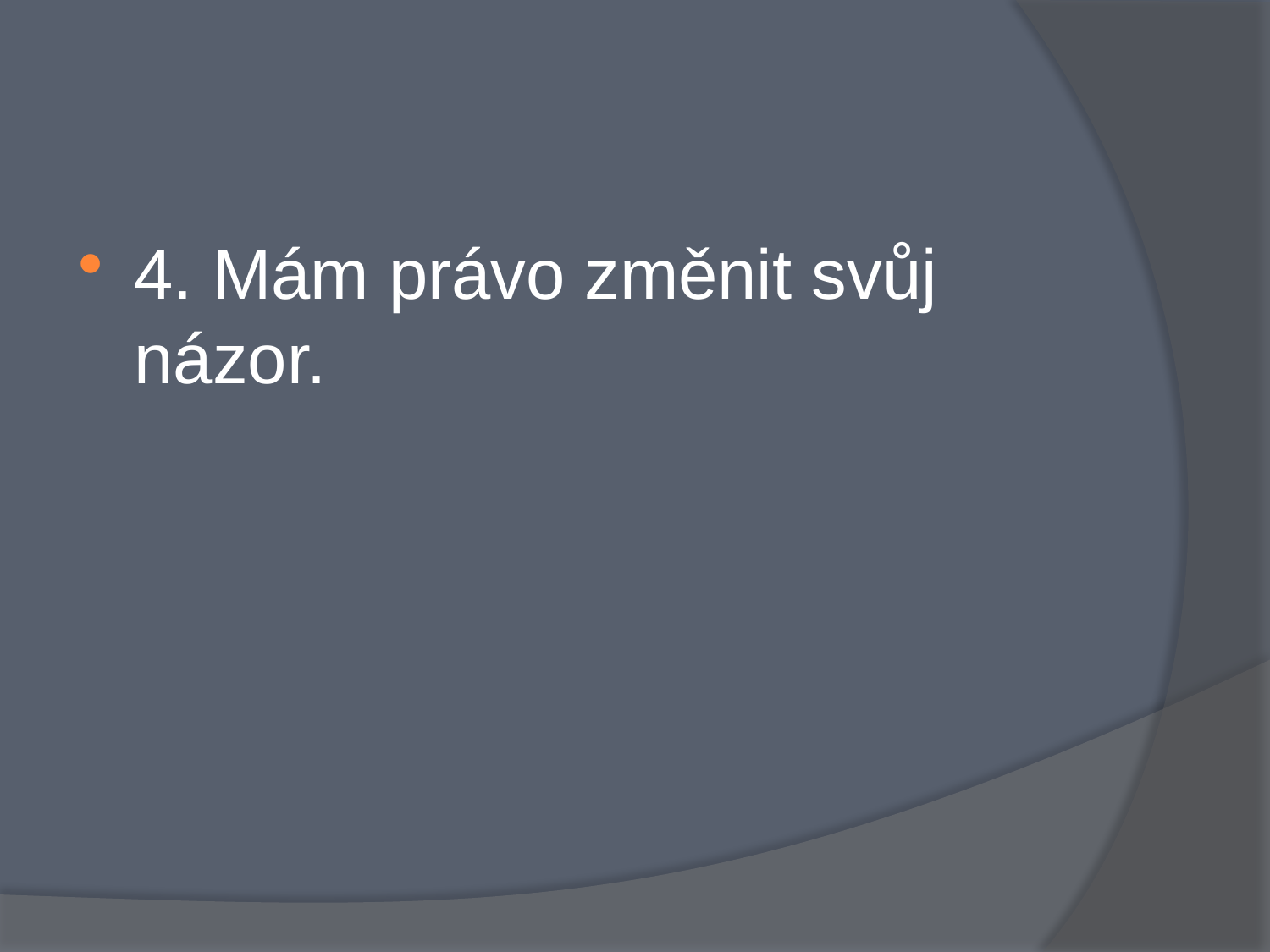

#
4. Mám právo změnit svůj názor.